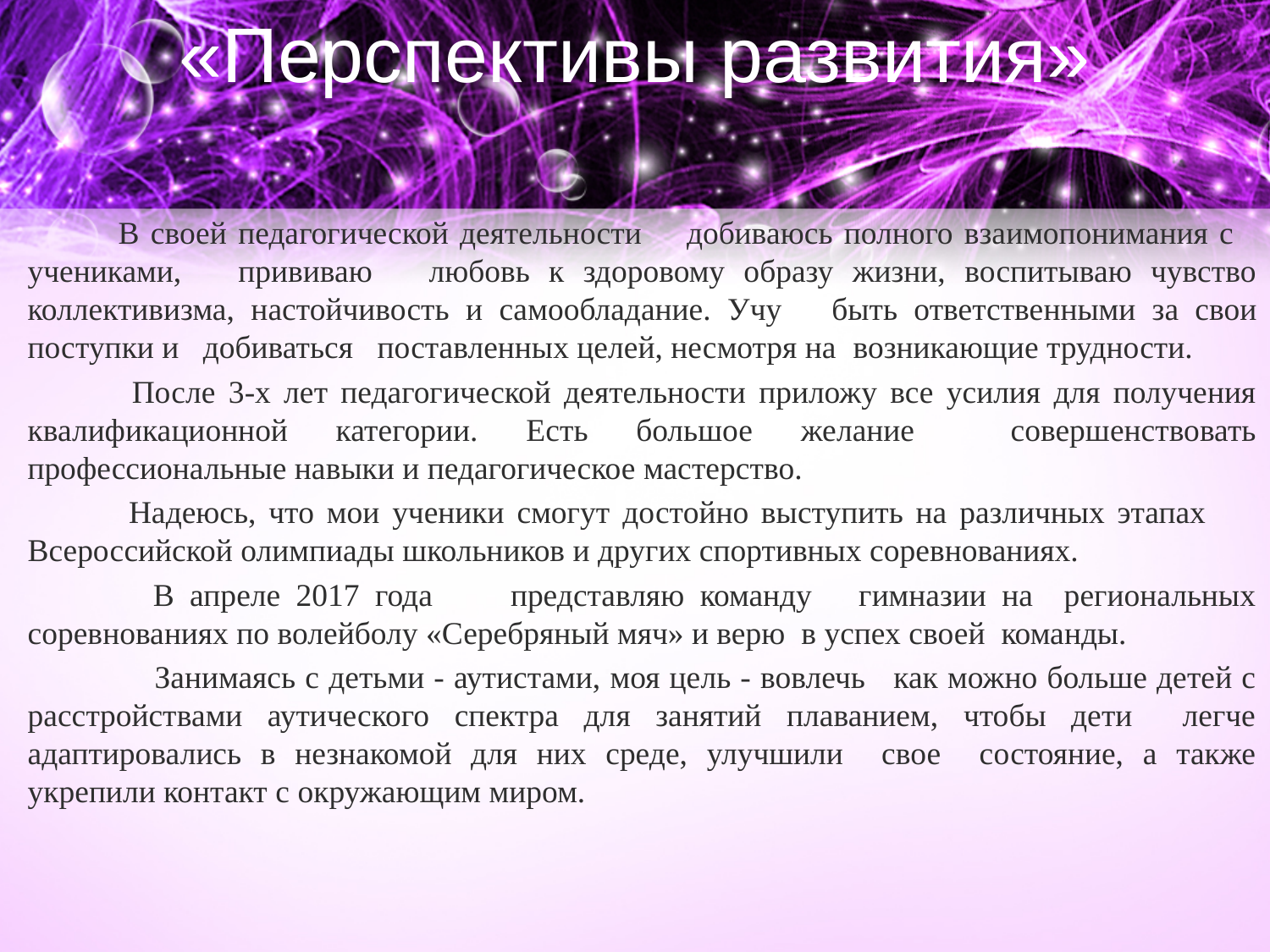

# «Перспективы развития»
        В своей педагогической деятельности    добиваюсь полного взаимопонимания с   учениками,   прививаю   любовь к здоровому образу жизни, воспитываю чувство коллективизма, настойчивость и самообладание. Учу   быть ответственными за свои поступки и   добиваться   поставленных целей, несмотря на  возникающие трудности.
        После 3-х лет педагогической деятельности приложу все усилия для получения квалификационной категории. Есть большое желание  совершенствовать профессиональные навыки и педагогическое мастерство.
        Надеюсь, что мои ученики смогут достойно выступить на различных этапах     Всероссийской олимпиады школьников и других спортивных соревнованиях.
        В апреле 2017 года     представляю команду   гимназии на  региональных соревнованиях по волейболу «Серебряный мяч» и верю  в успех своей  команды.
	Занимаясь с детьми - аутистами, моя цель - вовлечь   как можно больше детей с расстройствами аутического спектра для занятий плаванием, чтобы дети  легче адаптировались в незнакомой для них среде, улучшили  свое  состояние, а также укрепили контакт с окружающим миром.